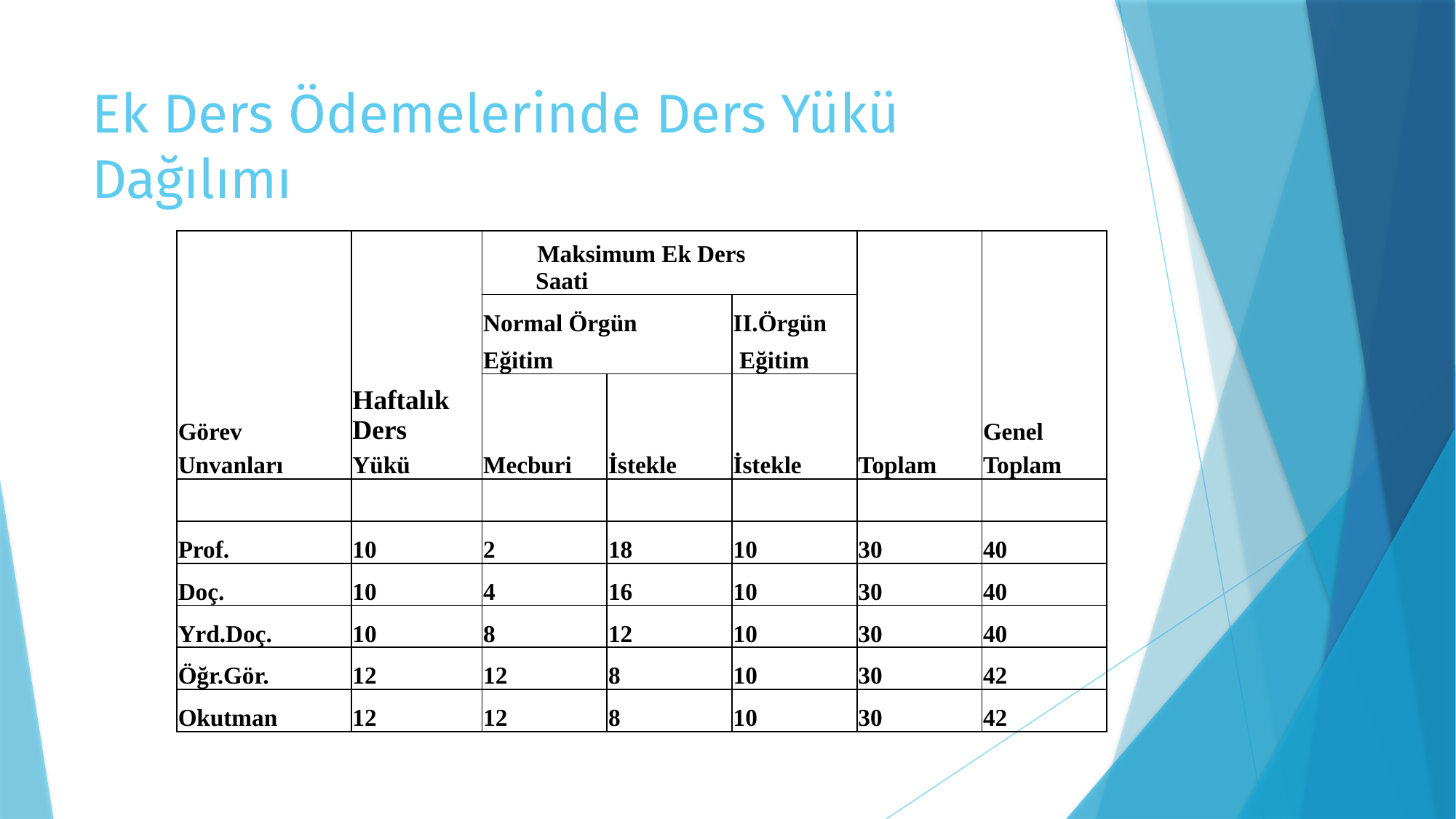

# Ek Ders Ödemelerinde Ders Yükü Dağılımı
|  |  | Maksimum Ek Ders Saati |  |  |  |  |
| --- | --- | --- | --- | --- | --- | --- |
|  |  | Normal Örgün |  | II.Örgün |  |  |
|  |  | Eğitim |  | Eğitim |  |  |
| Görev | Haftalık Ders |  |  |  |  | Genel |
| Unvanları | Yükü | Mecburi | İstekle | İstekle | Toplam | Toplam |
|  |  |  |  |  |  |  |
| Prof. | 10 | 2 | 18 | 10 | 30 | 40 |
| Doç. | 10 | 4 | 16 | 10 | 30 | 40 |
| Yrd.Doç. | 10 | 8 | 12 | 10 | 30 | 40 |
| Öğr.Gör. | 12 | 12 | 8 | 10 | 30 | 42 |
| Okutman | 12 | 12 | 8 | 10 | 30 | 42 |